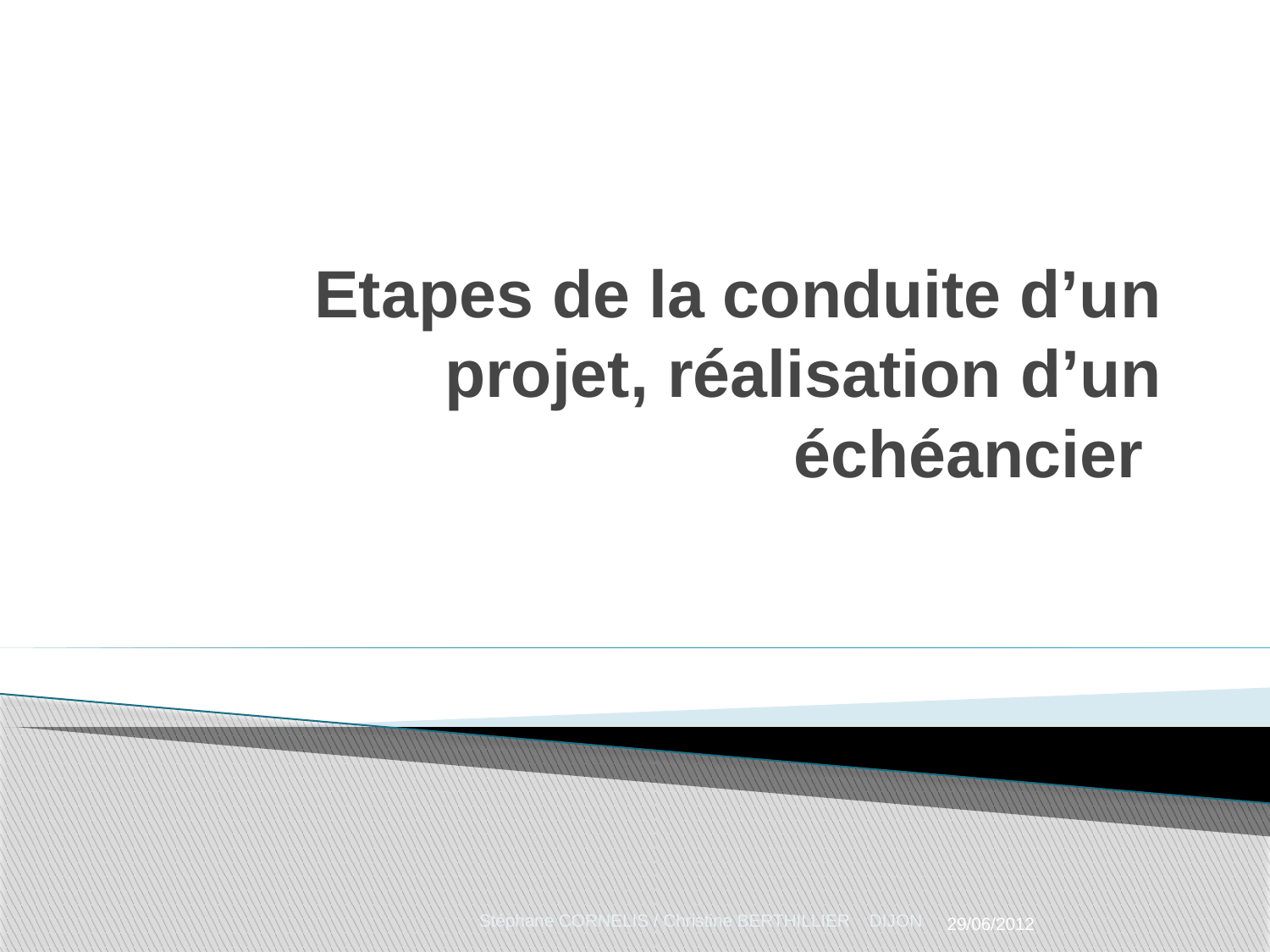

# Etapes de la conduite d’un projet, réalisation d’un échéancier

Stéphane CORNELIS / Christine BERTHILLIER    DIJON
29/06/2012